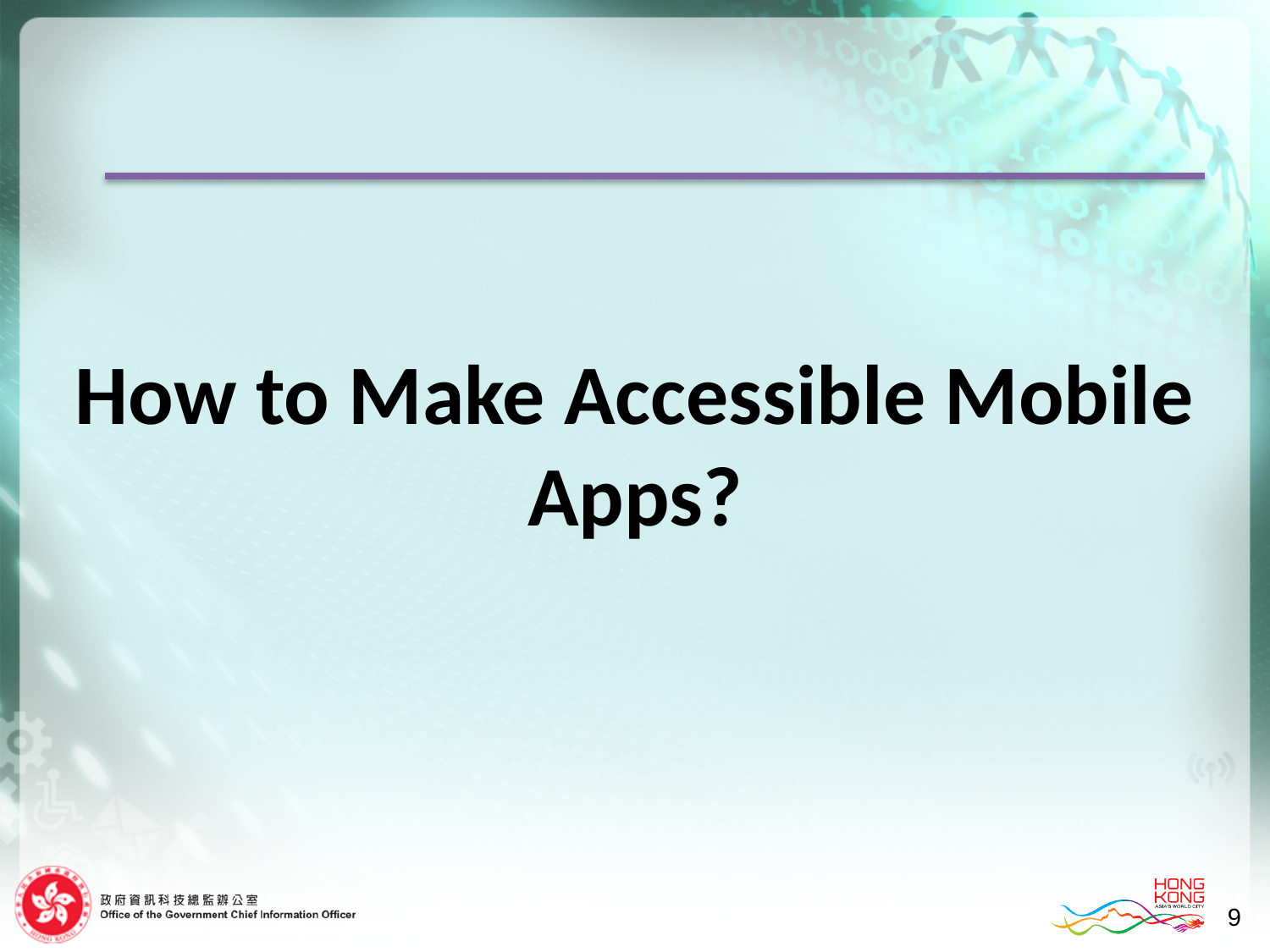

How to Make Accessible Mobile Apps?
9